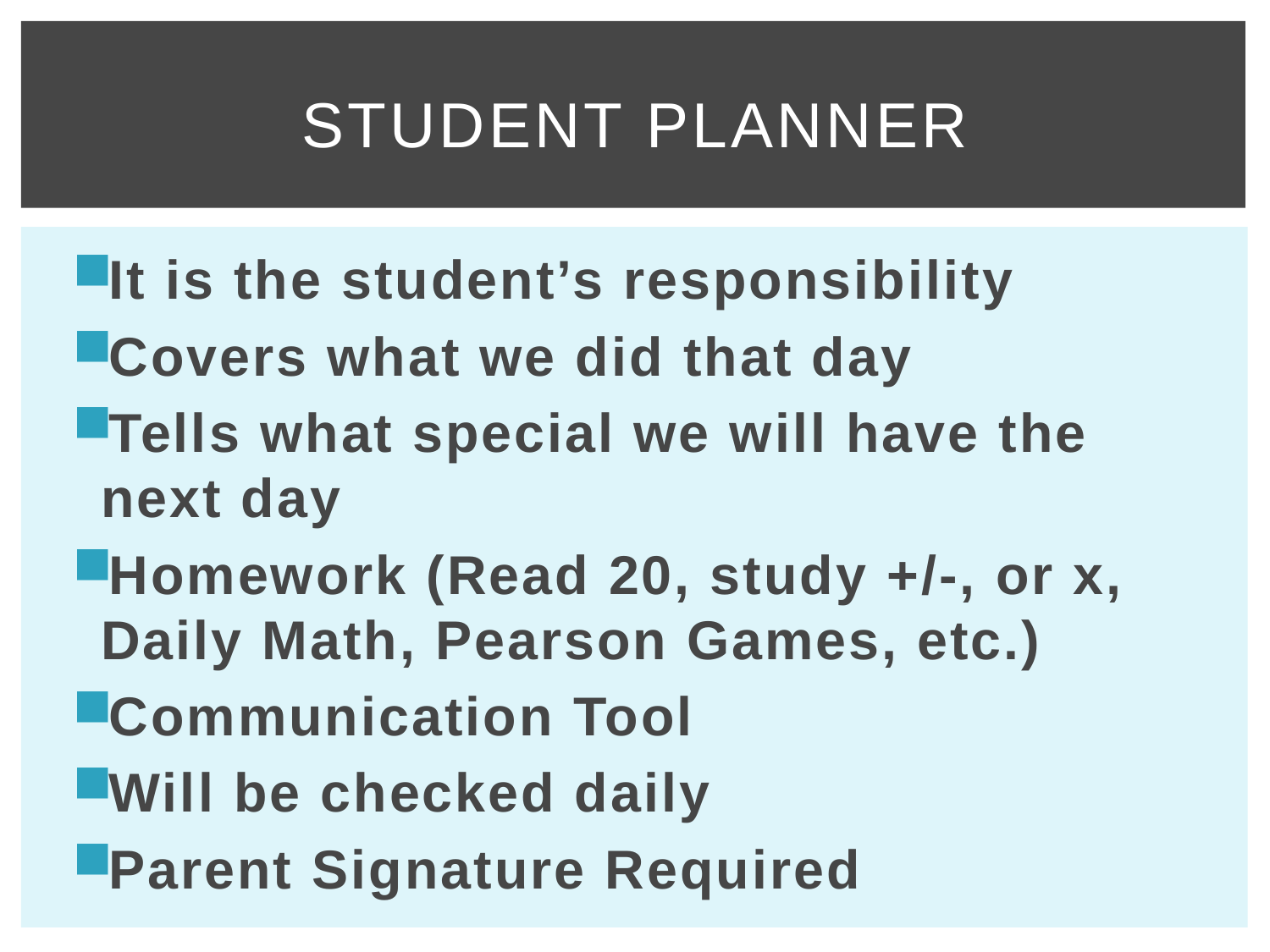

# Student Planner
It is the student’s responsibility
Covers what we did that day
Tells what special we will have the next day
Homework (Read 20, study +/-, or x, Daily Math, Pearson Games, etc.)
Communication Tool
Will be checked daily
Parent Signature Required